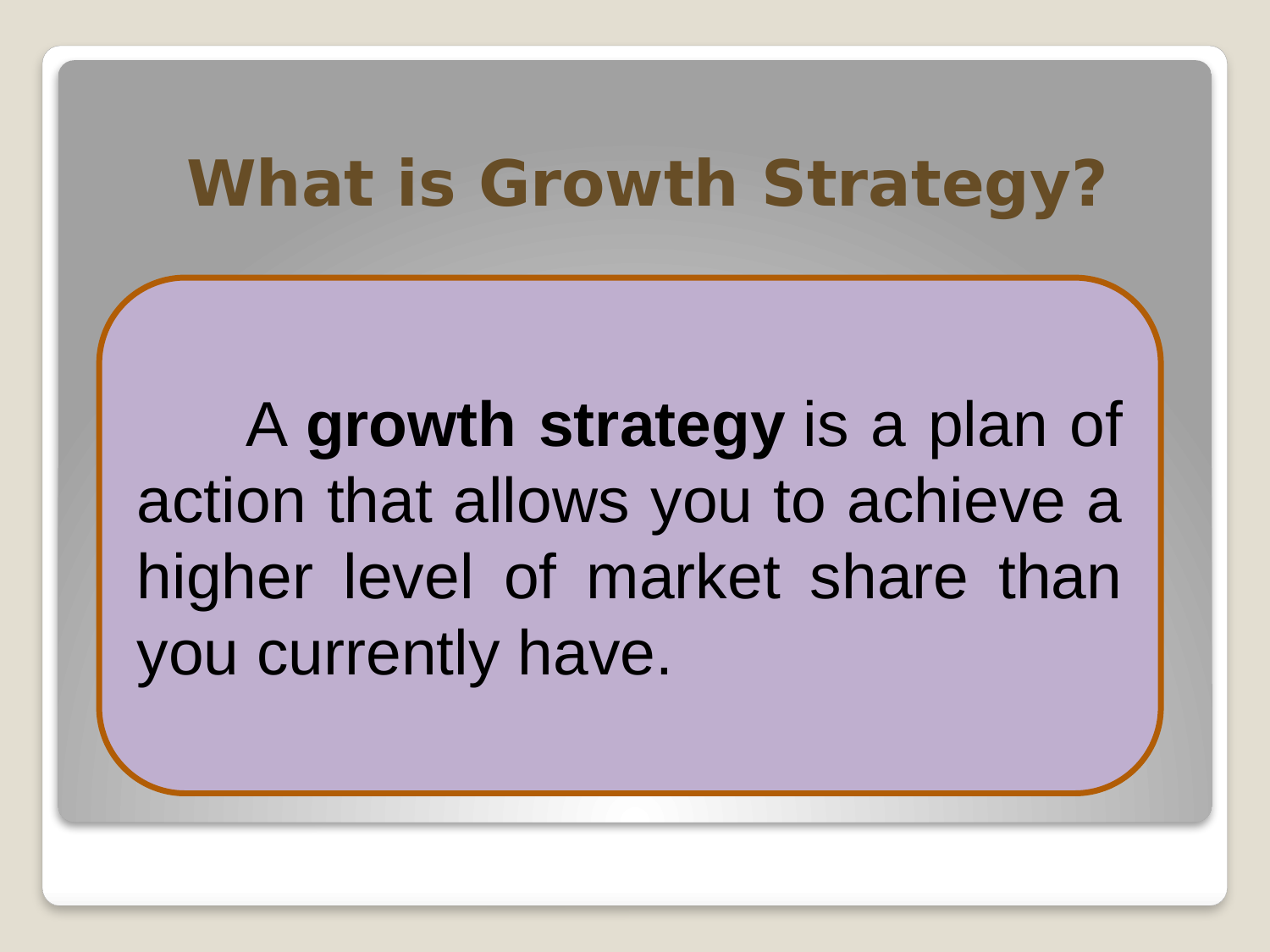

# What is Growth Strategy?
     A growth strategy is a plan of action that allows you to achieve a higher level of market share than you currently have.